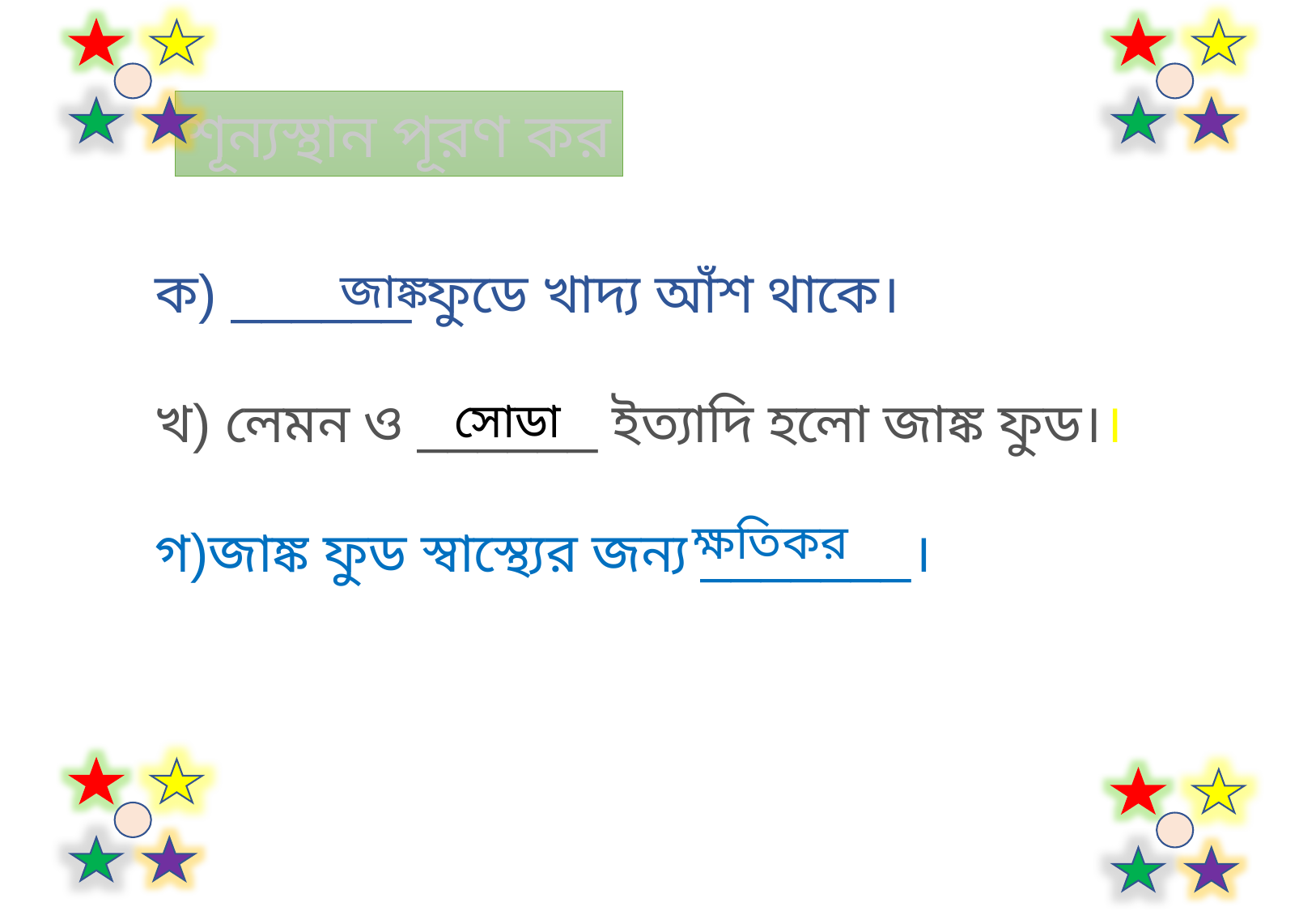

শূন্যস্থান পূরণ কর
ক) ______ ফুডে খাদ্য আঁশ থাকে।

খ) লেমন ও ______ ইত্যাদি হলো জাঙ্ক ফুড।।

গ)জাঙ্ক ফুড স্বাস্থ্যের জন্য _______।
জাঙ্ক
সোডা
ক্ষতিকর